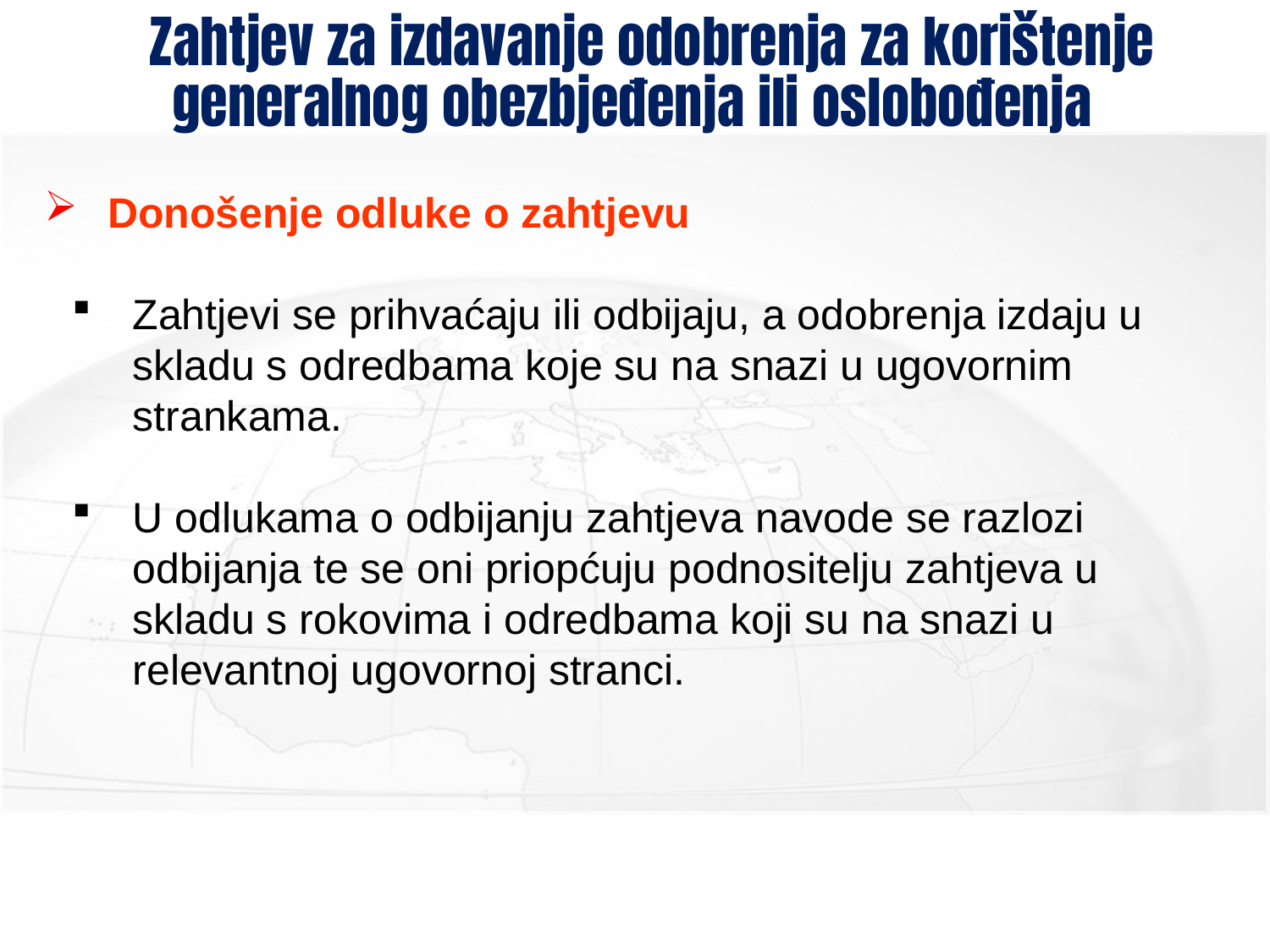

# Zahtjev za izdavanje odobrenja za korištenje generalnog obezbjeđenja ili oslobođenja
Donošenje odluke o zahtjevu

Zahtjevi se prihvaćaju ili odbijaju, a odobrenja izdaju u skladu s odredbama koje su na snazi u ugovornim strankama.

U odlukama o odbijanju zahtjeva navode se razlozi odbijanja te se oni priopćuju podnositelju zahtjeva u skladu s rokovima i odredbama koji su na snazi u relevantnoj ugovornoj stranci.